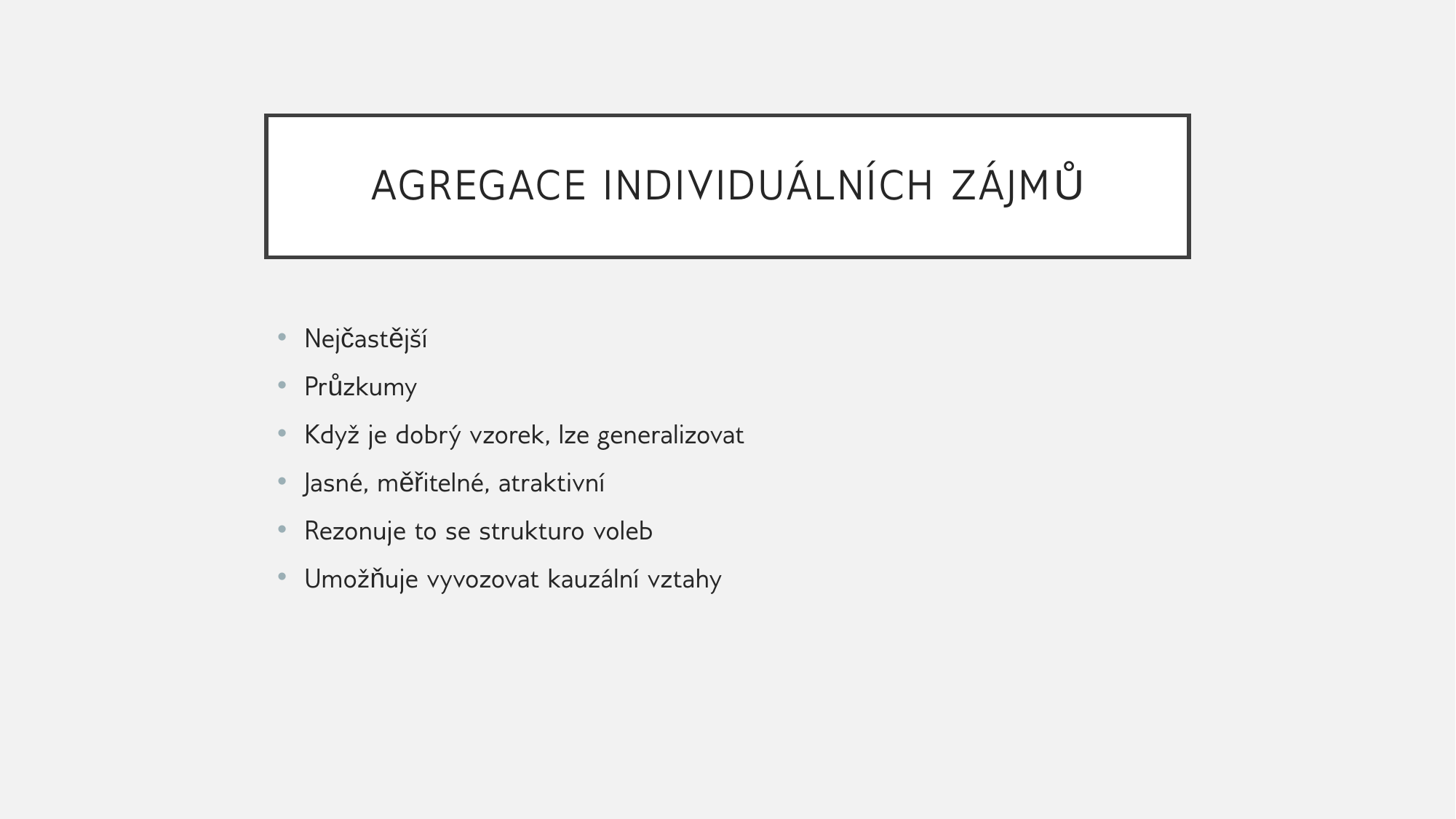

# Agregace individuálních zájmů
Nejčastější
Průzkumy
Když je dobrý vzorek, lze generalizovat
Jasné, měřitelné, atraktivní
Rezonuje to se strukturo voleb
Umožňuje vyvozovat kauzální vztahy